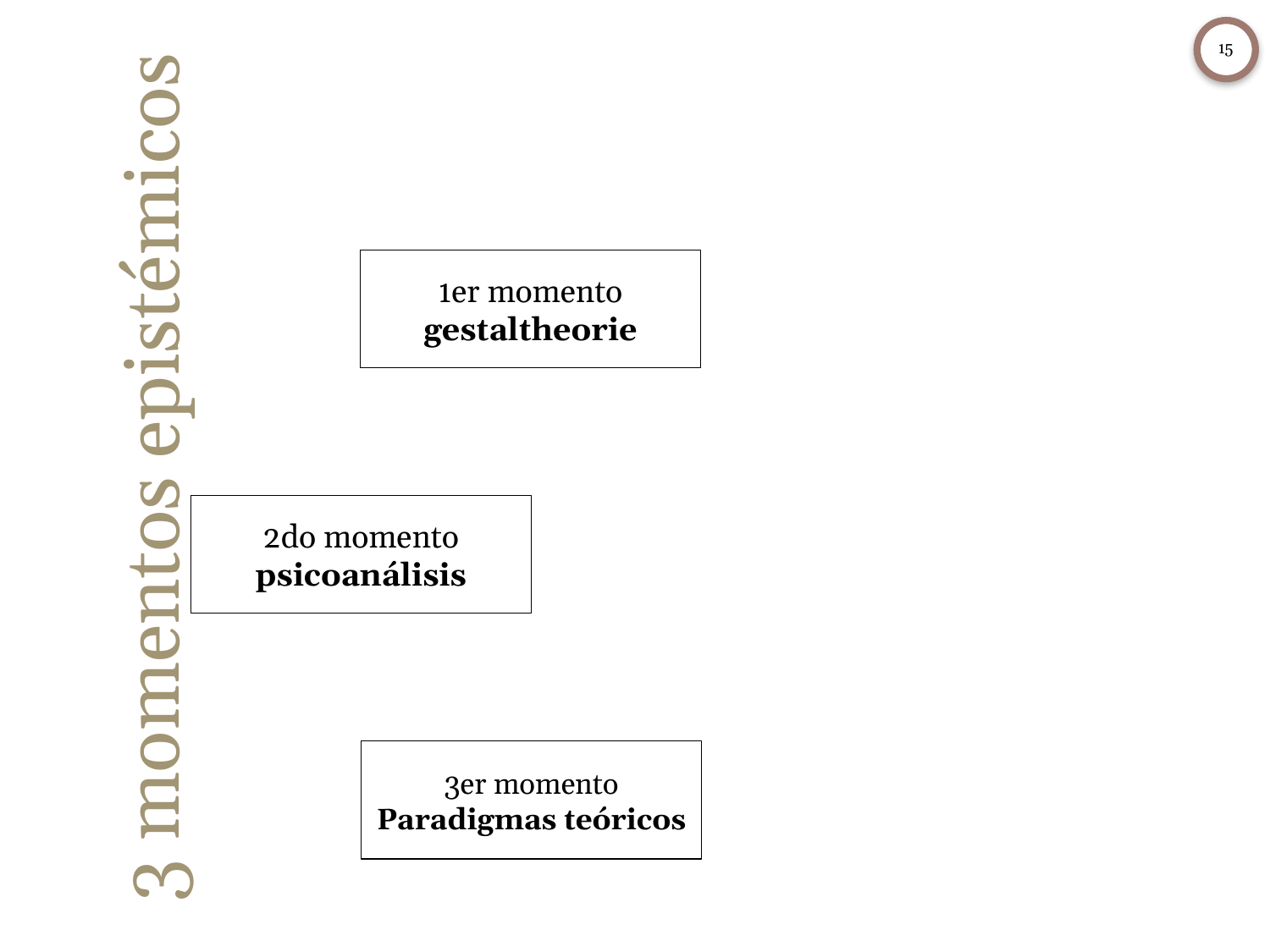

15
1er momento
gestaltheorie
2do momento
psicoanálisis
3er momento
Paradigmas teóricos
3 momentos epistémicos